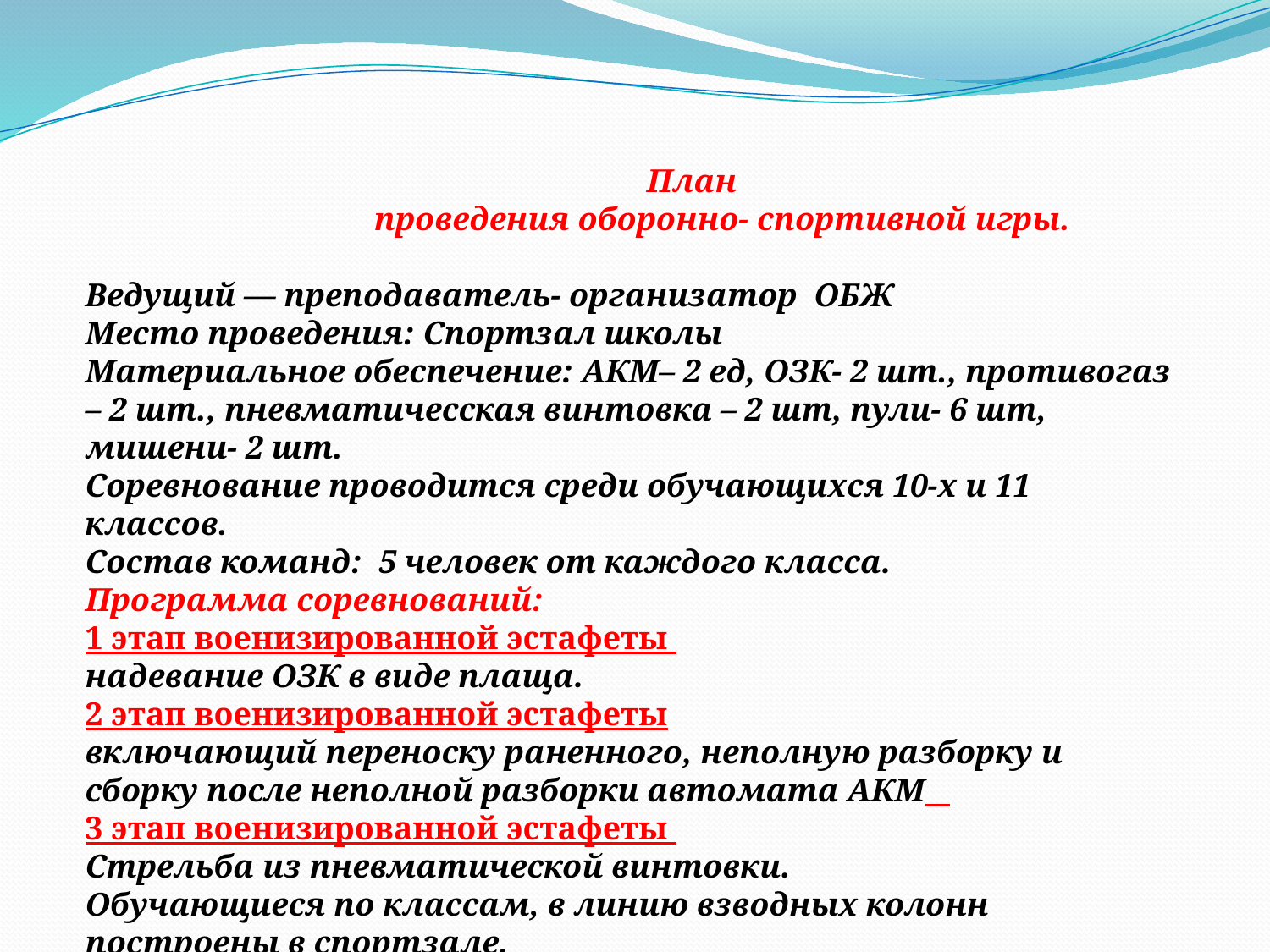

План
                                   проведения оборонно- спортивной игры.

Ведущий — преподаватель- организатор  ОБЖ
Место проведения: Спортзал школы
Материальное обеспечение: АКМ– 2 ед, ОЗК- 2 шт., противогаз – 2 шт., пневматичесская винтовка – 2 шт, пули- 6 шт, мишени- 2 шт.
Соревнование проводится среди обучающихся 10-х и 11 классов.
Состав команд:  5 человек от каждого класса. 
Программа соревнований:
1 этап военизированной эстафеты
надевание ОЗК в виде плаща.
2 этап военизированной эстафеты
включающий переноску раненного, неполную разборку и сборку после неполной разборки автомата АКМ
3 этап военизированной эстафеты
Стрельба из пневматической винтовки.
Обучающиеся по классам, в линию взводных колонн построены в спортзале.